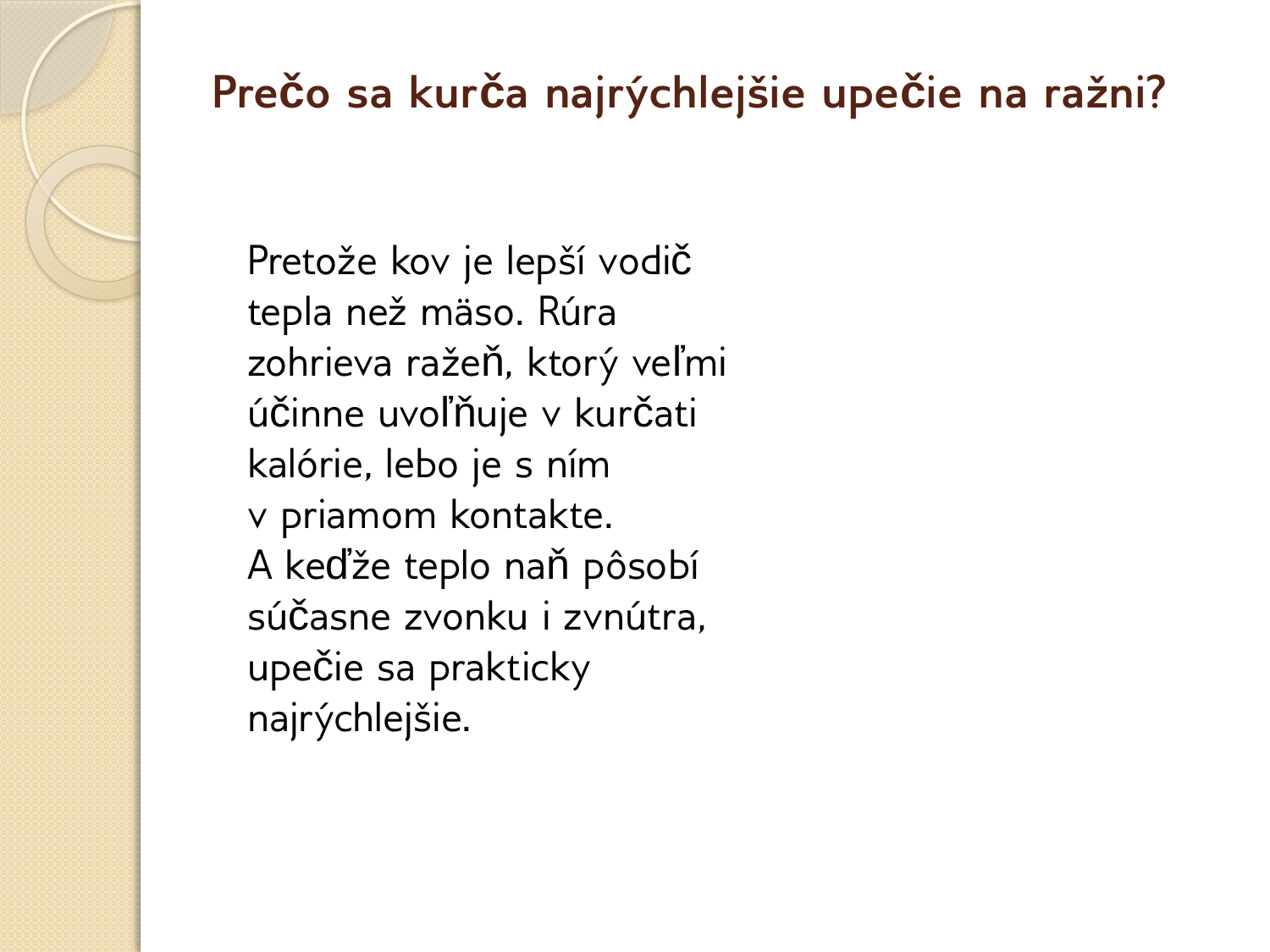

# Prečo sa kurča najrýchlejšie upečie na ražni?
Pretože kov je lepší vodič tepla než mäso. Rúra zohrieva ražeň, ktorý veľmi účinne uvoľňuje v kurčati kalórie, lebo je s ním v priamom kontakte. A keďže teplo naň pôsobí súčasne zvonku i zvnútra, upečie sa prakticky najrýchlejšie.